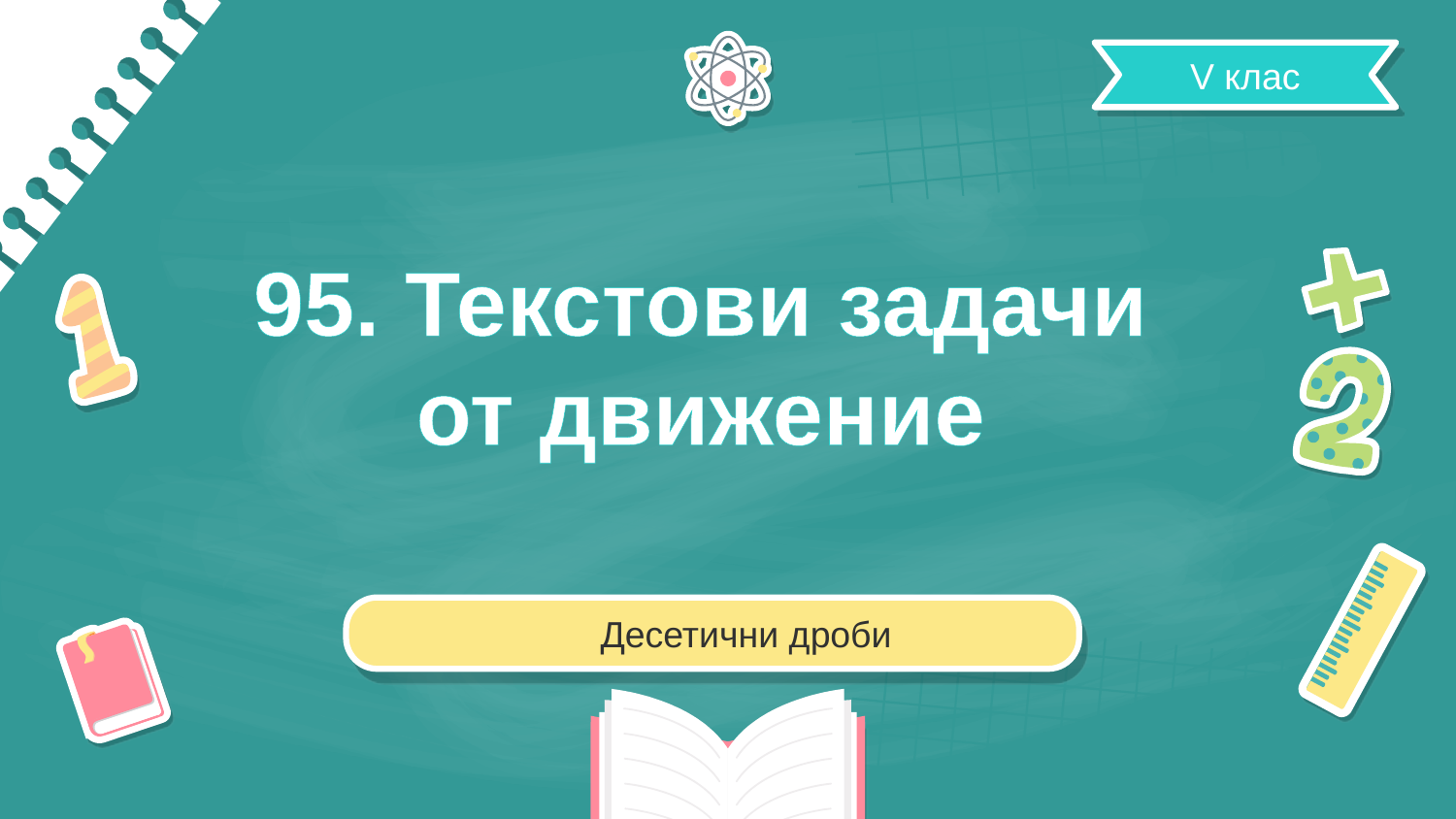

V клас

# 95. Текстови задачи от движение

Десетични дроби